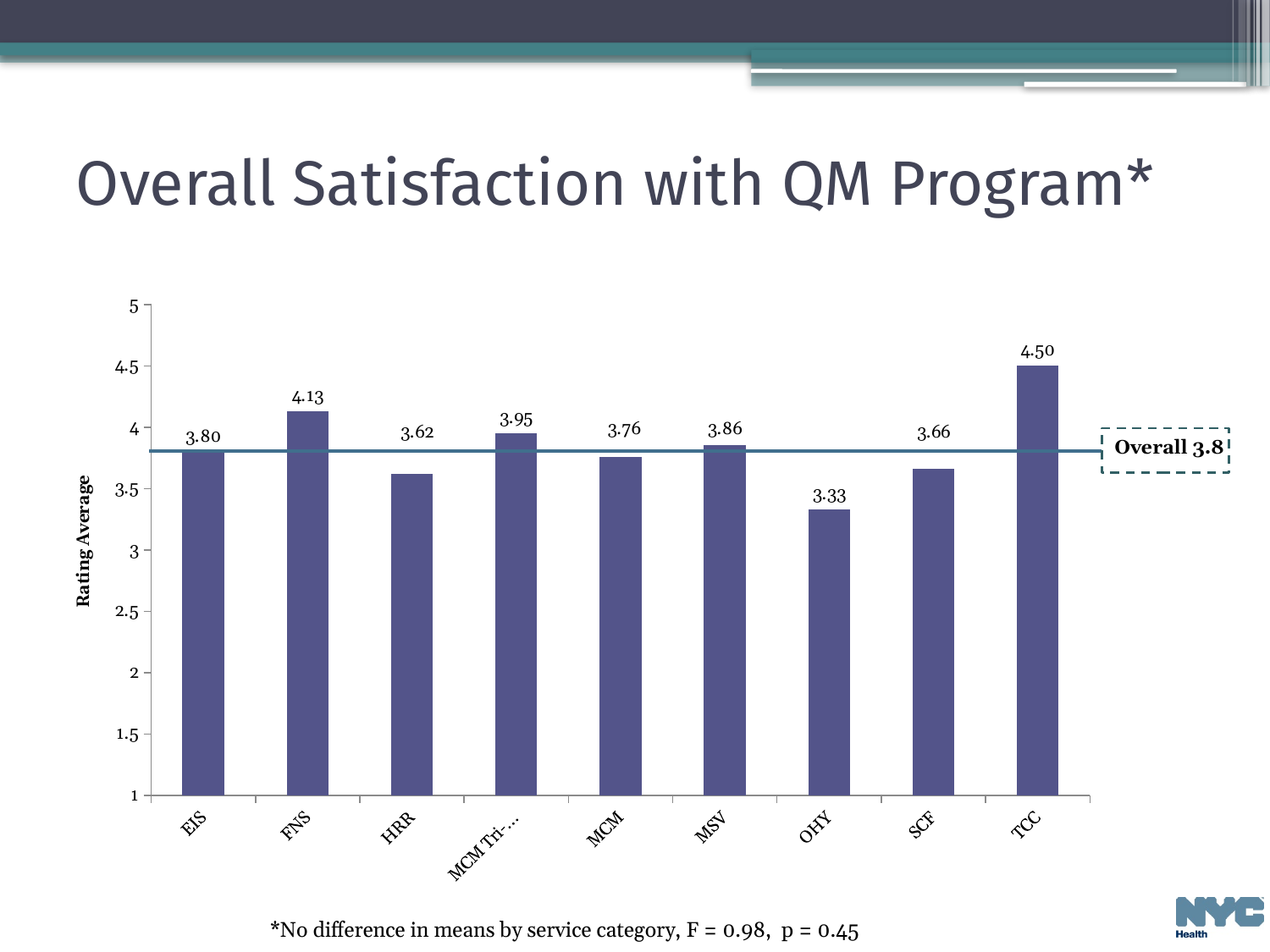

# Overall Satisfaction with QM Program*

### Chart

| Category |  |
|---|---|
| EIS | 3.8 |
| FNS | 4.13 |
| HRR | 3.617 |
| MCM Tri-County  | 3.95 |
| MCM-NYC | 3.76 |
| MSV | 3.857 |
| OHY | 3.33 |
| SCF | 3.66 |
| TCC | 4.5 |
Overall 3.8
*No difference in means by service category, F = 0.98,  p = 0.45